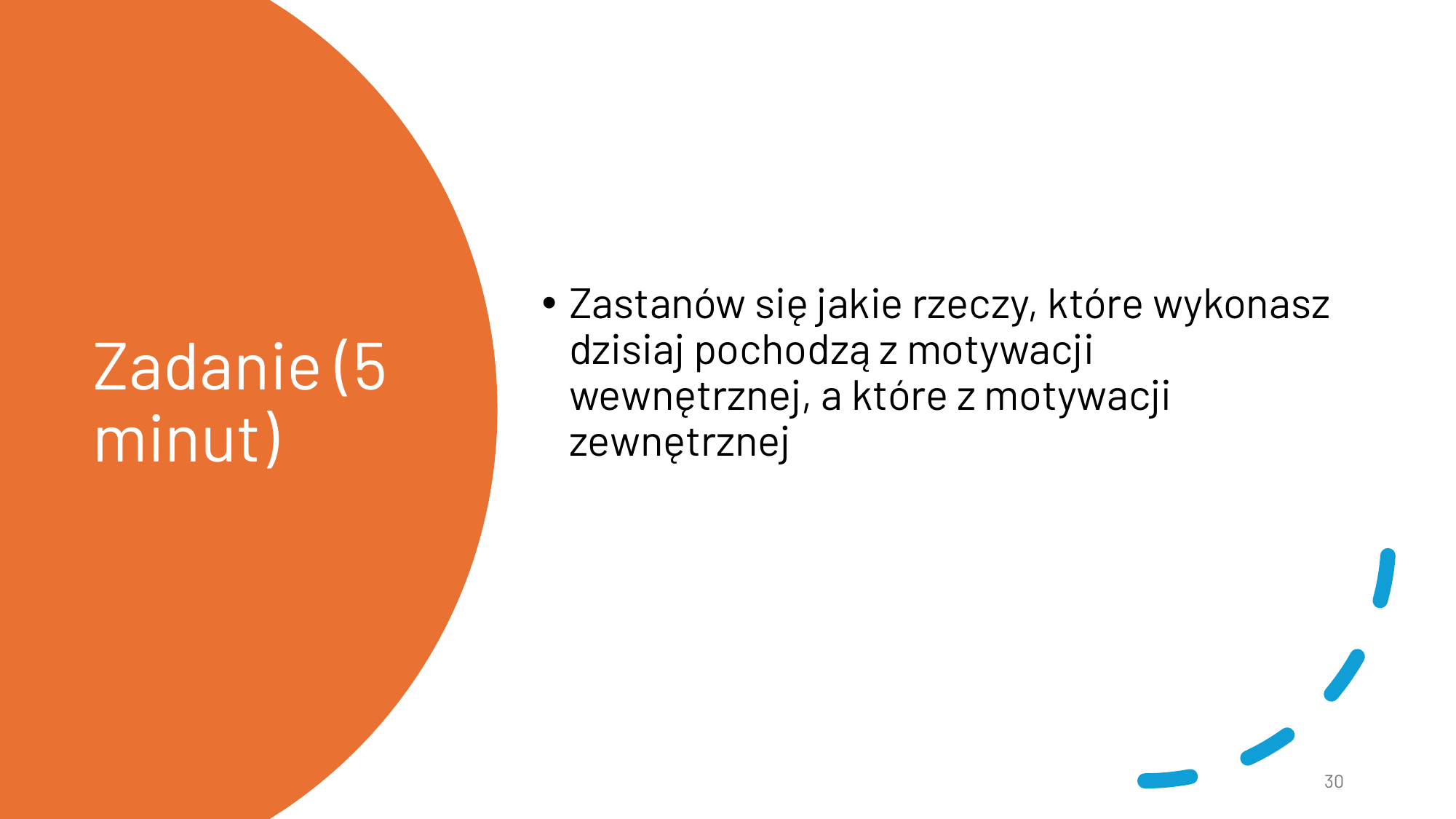

Zastanów się jakie rzeczy, które wykonasz dzisiaj pochodzą z motywacji wewnętrznej, a które z motywacji zewnętrznej

# Zadanie (5 minut)

30